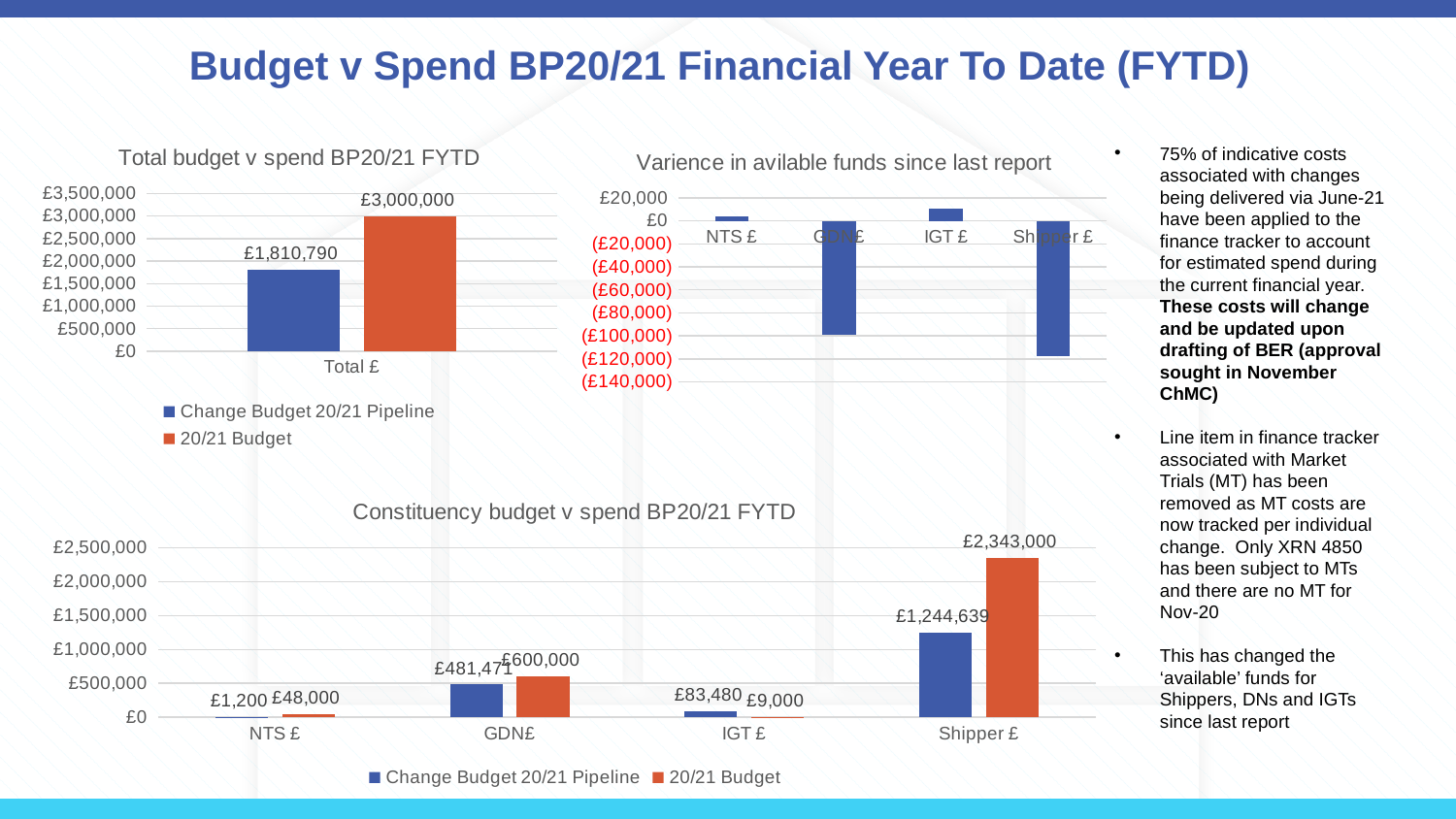

# Budget v Spend BP20/21 Financial Year To Date (FYTD)

### Chart: Total budget v spend BP20/21 FYTD

| Category | Change Budget 20/21 Pipeline | 20/21 Budget |
|---|---|---|
| Total £ | 1810790.0424520043 | 3000000.0 |

### Chart:

| Category | Varience in avilable funds since last report |
|---|---|
| NTS £ | 4000.0 |
| GDN£ | -99438.81333333335 |
| IGT £ | 10750.0 |
| Shipper £ | -117293.90999999945 |
75% of indicative costs associated with changes being delivered via June-21 have been applied to the finance tracker to account for estimated spend during the current financial year.  These costs will change and be updated upon drafting of BER (approval sought in November ChMC)

Line item in finance tracker associated with Market Trials (MT) has been removed as MT costs are now tracked per individual change.  Only XRN 4850 has been subject to MTs and there are no MT for Nov-20

This has changed the ‘available’ funds for Shippers, DNs and IGTs since last report

### Chart: Constituency budget v spend BP20/21 FYTD

| Category | Change Budget 20/21 Pipeline | 20/21 Budget |
|---|---|---|
| NTS £ | 1200.0 | 48000.0 |
| GDN£ | 481470.5237728295 | 600000.0 |
| IGT £ | 83480.25212941701 | 9000.0 |
| Shipper £ | 1244639.266549758 | 2343000.0 |